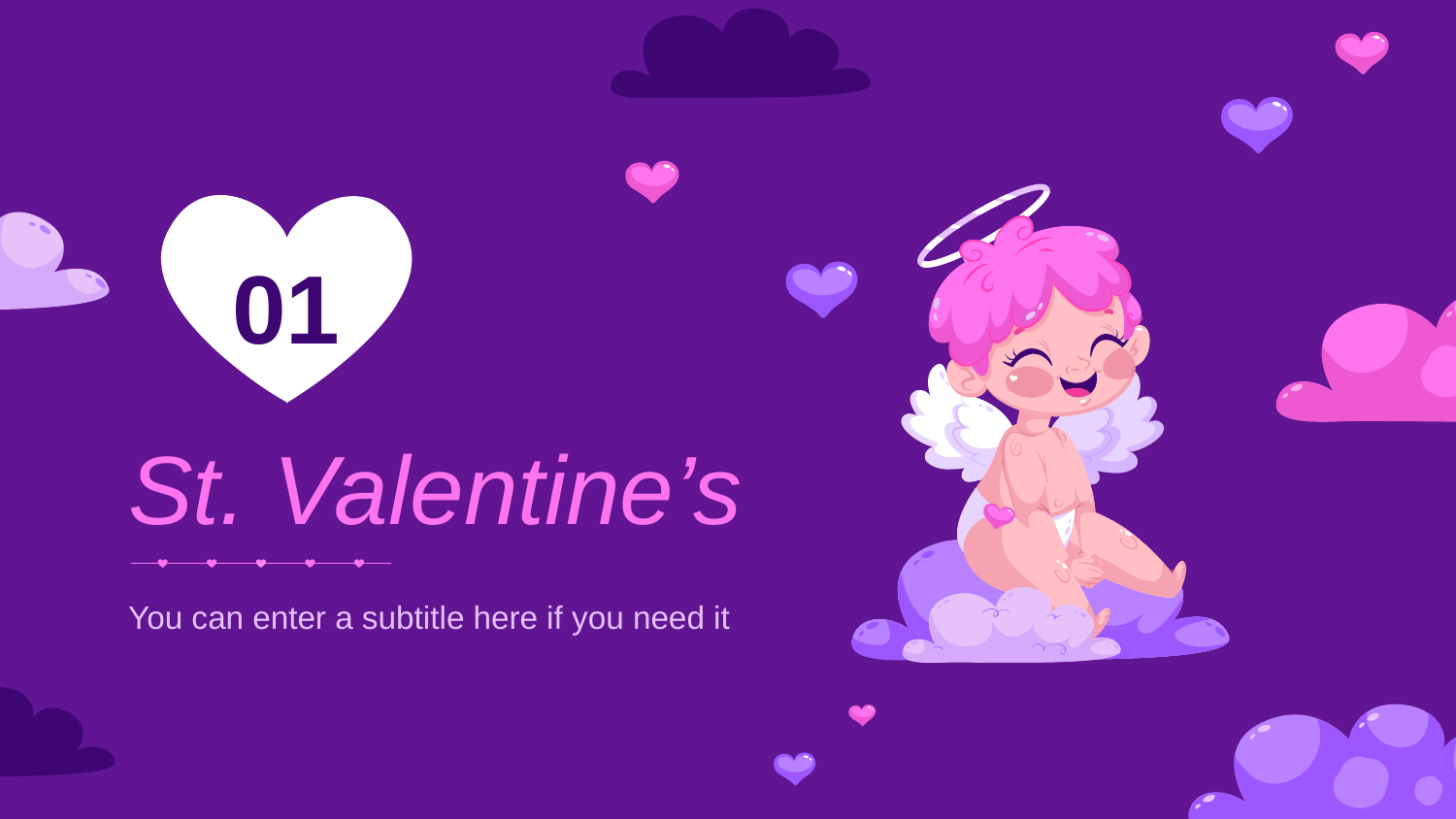

01

# St. Valentine’s

You can enter a subtitle here if you need it